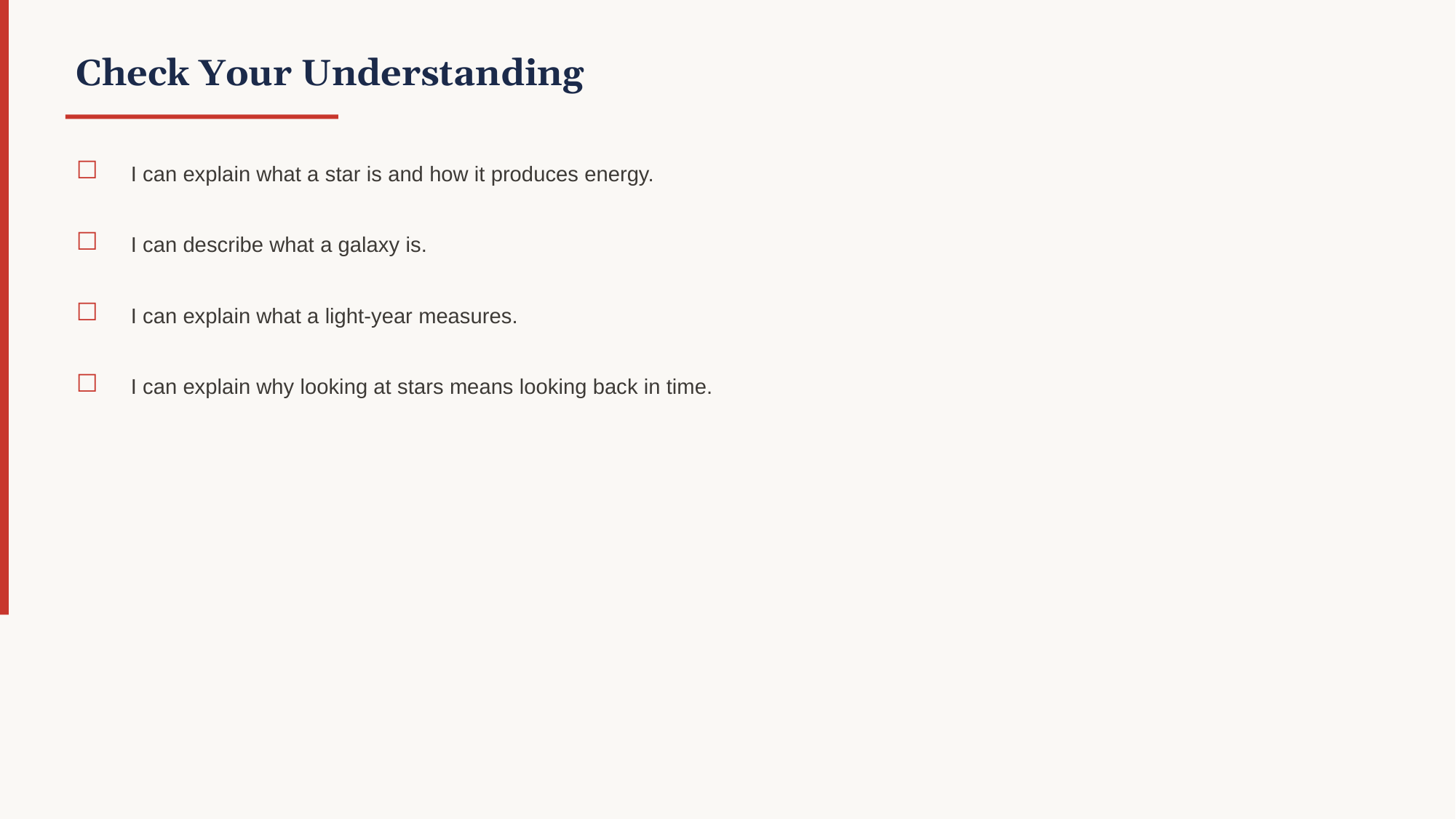

Check Your Understanding

☐
I can explain what a star is and how it produces energy.
☐
I can describe what a galaxy is.
☐
I can explain what a light-year measures.
☐
I can explain why looking at stars means looking back in time.